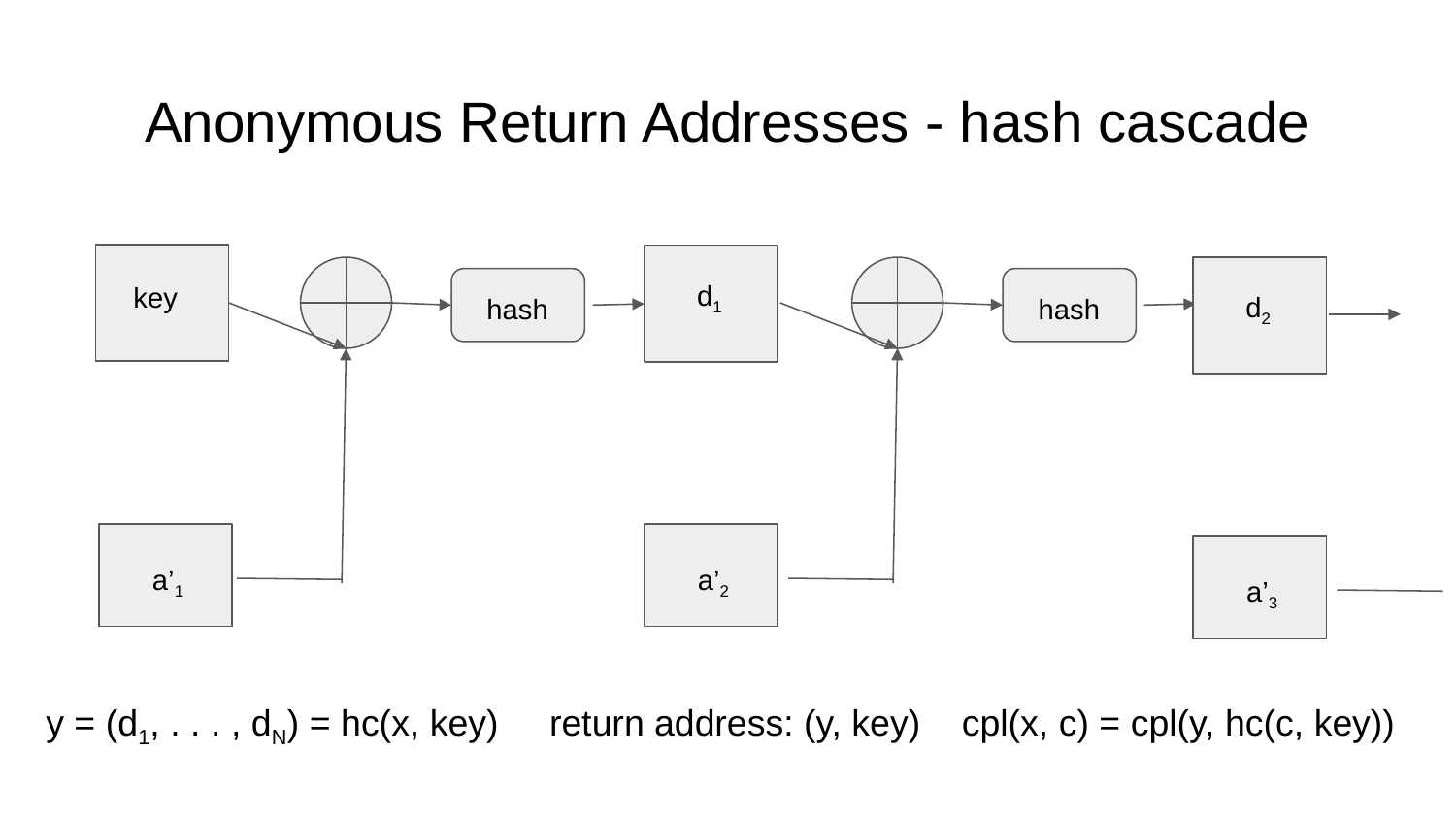

# Anonymous Return Addresses - hash cascade

d1
key

d2
hash
hash

a’1
a’2
a’3
y = (d1, . . . , dN) = hc(x, key)     return address: (y, key)    cpl(x, c) = cpl(y, hc(c, key))